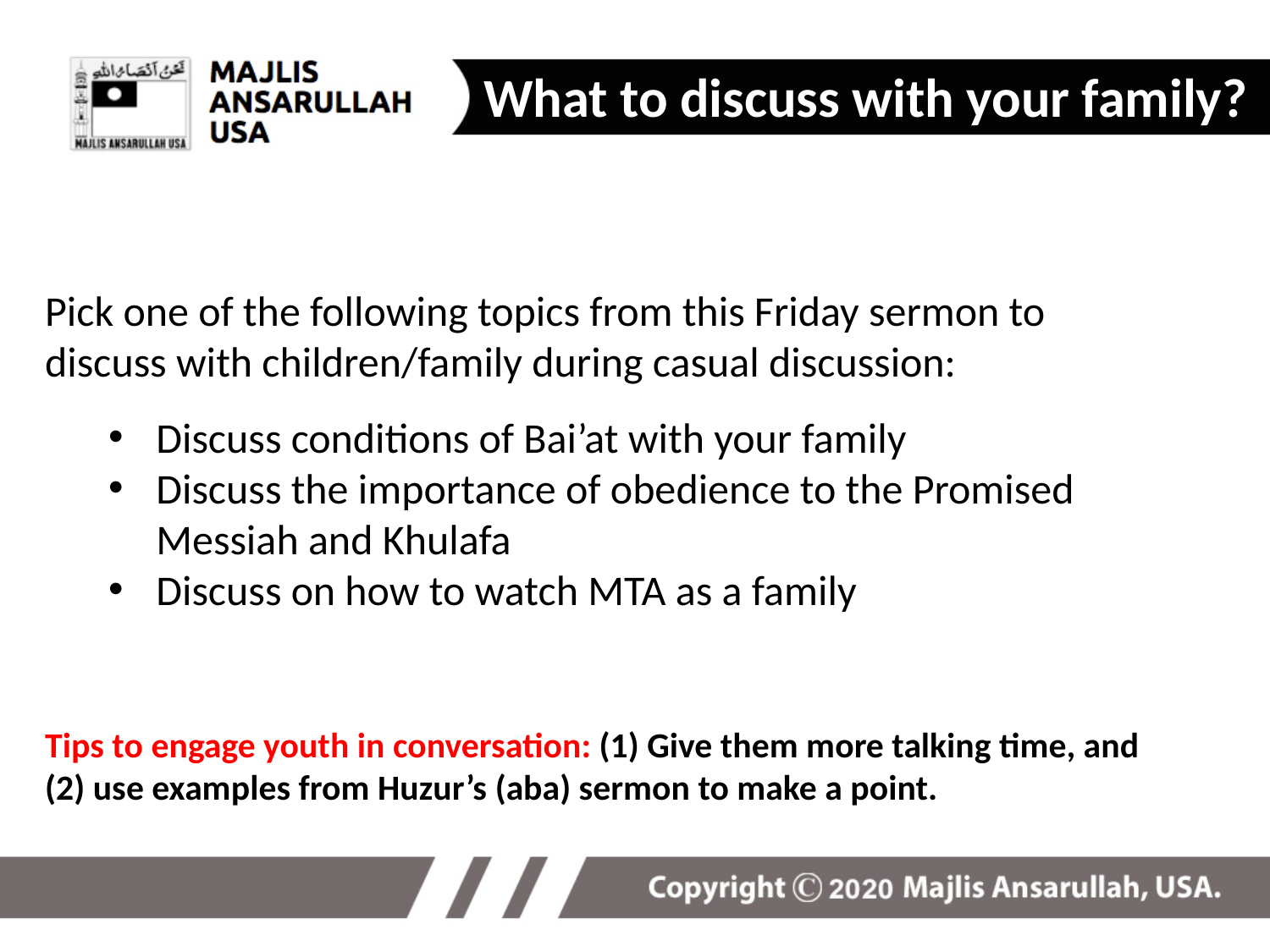

What to discuss with your family?
Pick one of the following topics from this Friday sermon to discuss with children/family during casual discussion:

Discuss conditions of Bai’at with your family
Discuss the importance of obedience to the Promised Messiah and Khulafa
Discuss on how to watch MTA as a family
Tips to engage youth in conversation: (1) Give them more talking time, and (2) use examples from Huzur’s (aba) sermon to make a point.